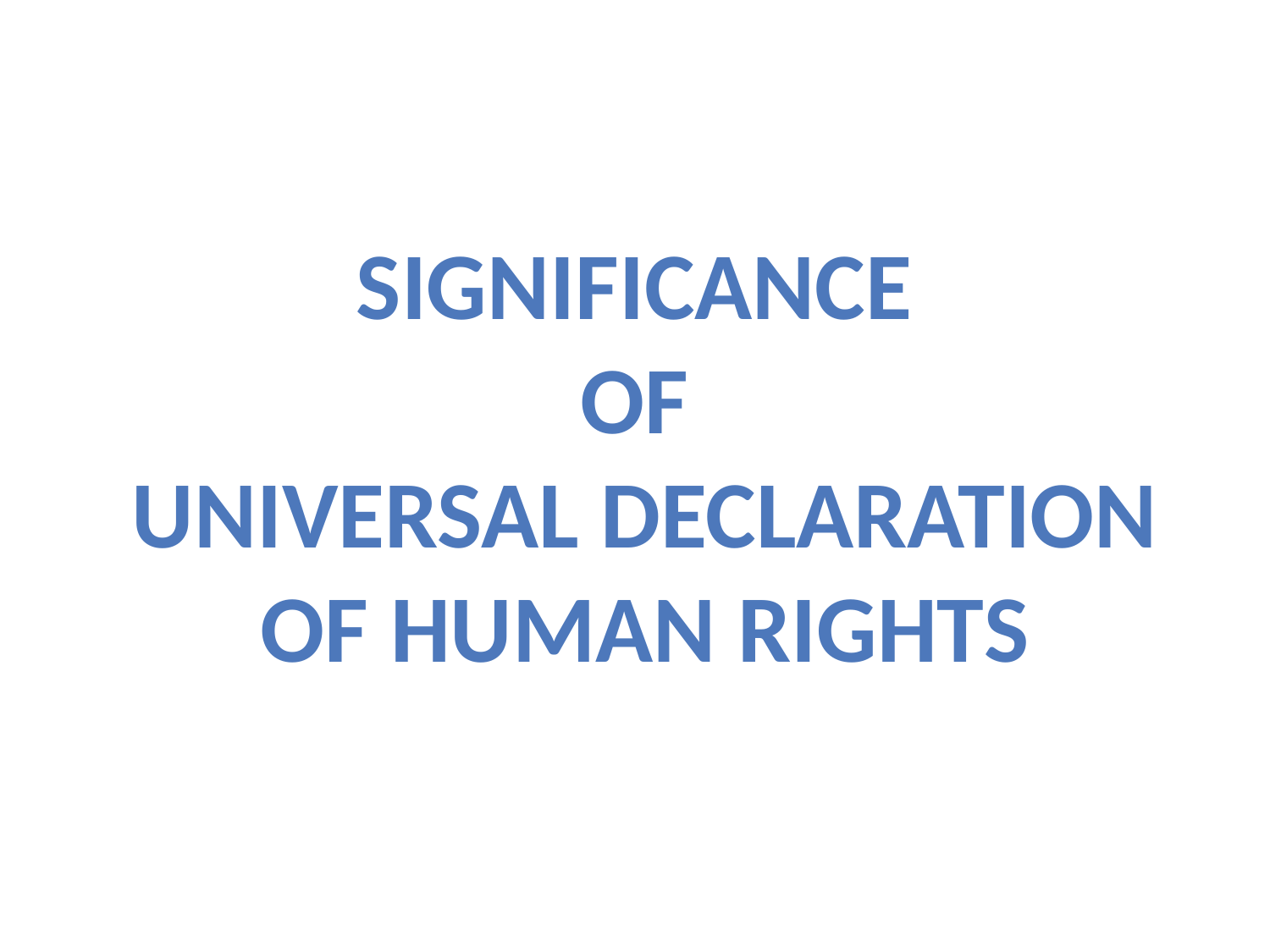

Significance
of
Universal declaration of human rights